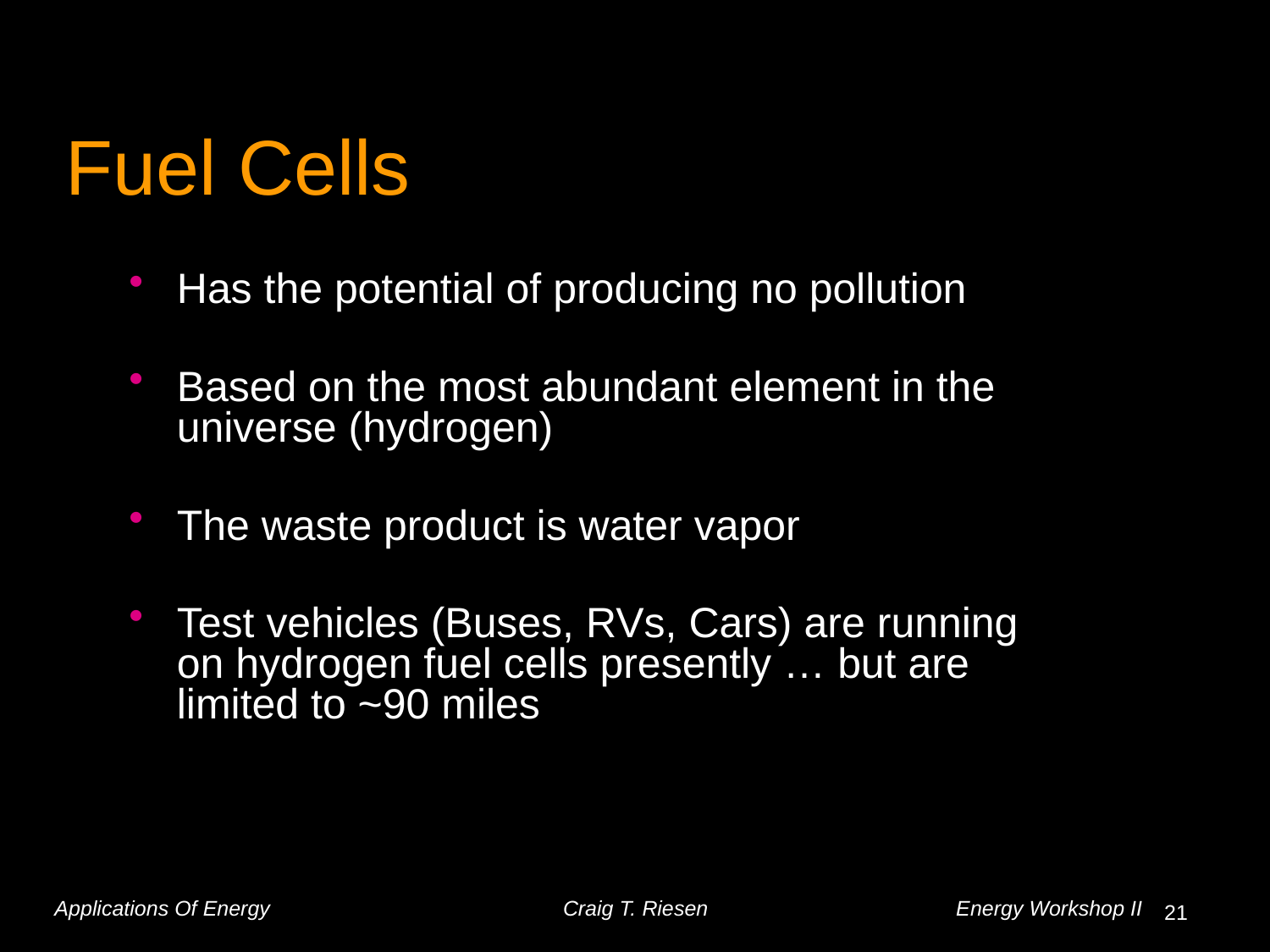

# Fuel Cells
Has the potential of producing no pollution

Based on the most abundant element in the universe (hydrogen)

The waste product is water vapor

Test vehicles (Buses, RVs, Cars) are running on hydrogen fuel cells presently … but are limited to ~90 miles